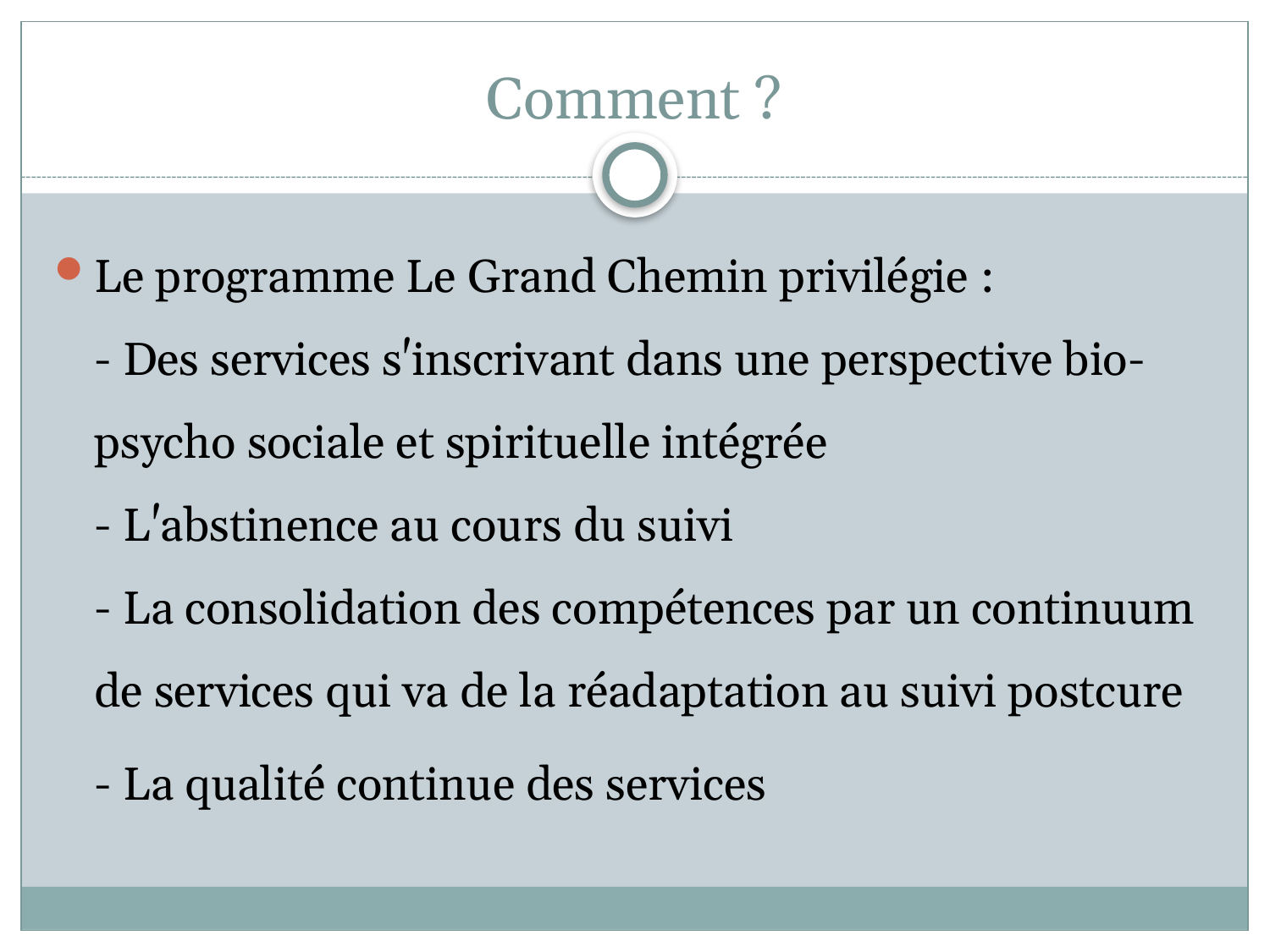

# Comment ?
Le programme Le Grand Chemin privilégie :
- Des services s'inscrivant dans une perspective bio-psycho sociale et spirituelle intégrée
- L'abstinence au cours du suivi
- La consolidation des compétences par un continuum de services qui va de la réadaptation au suivi postcure
	- La qualité continue des services